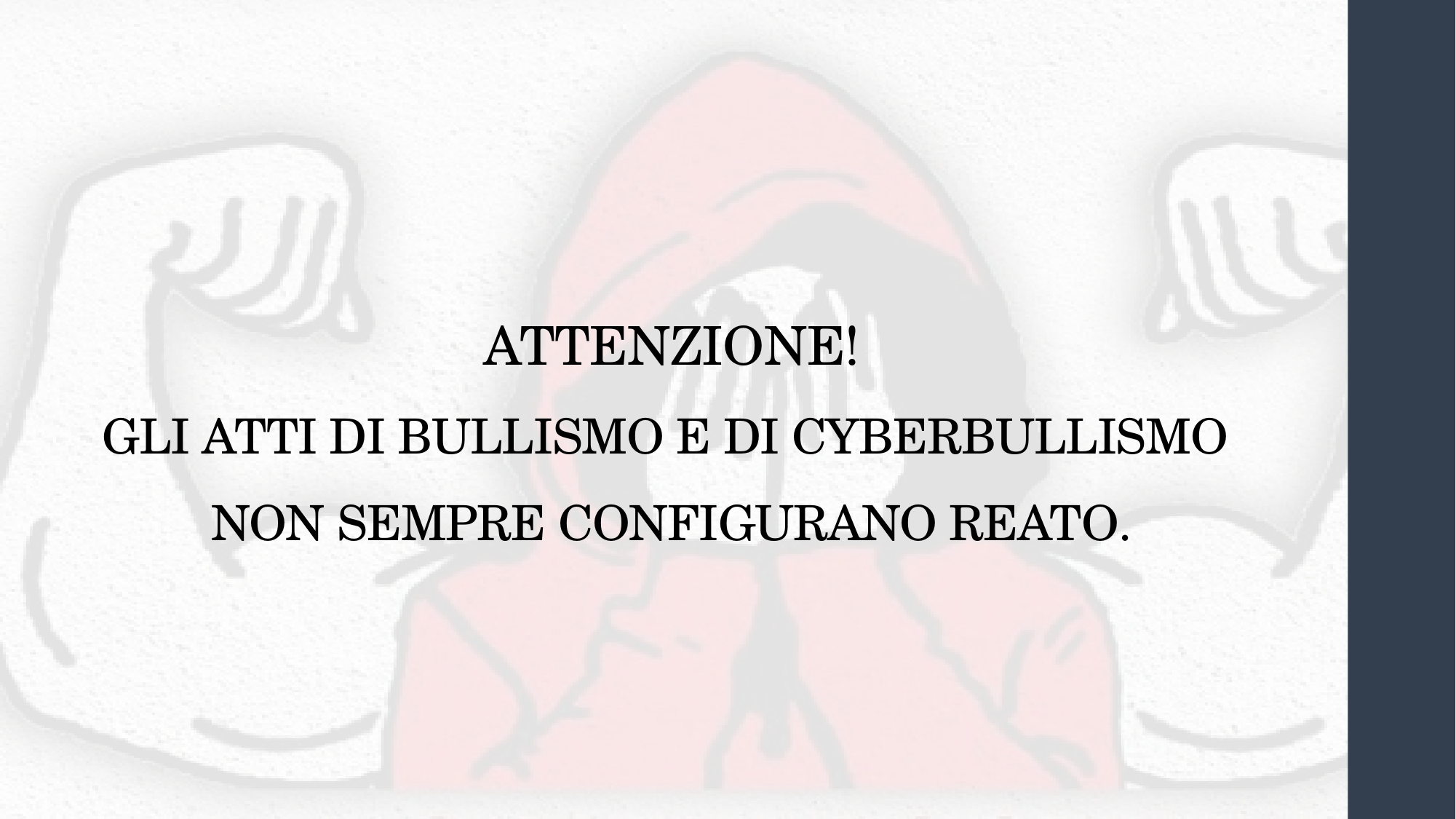

# ATTENZIONE! GLI ATTI DI BULLISMO E DI CYBERBULLISMO NON SEMPRE CONFIGURANO REATO.